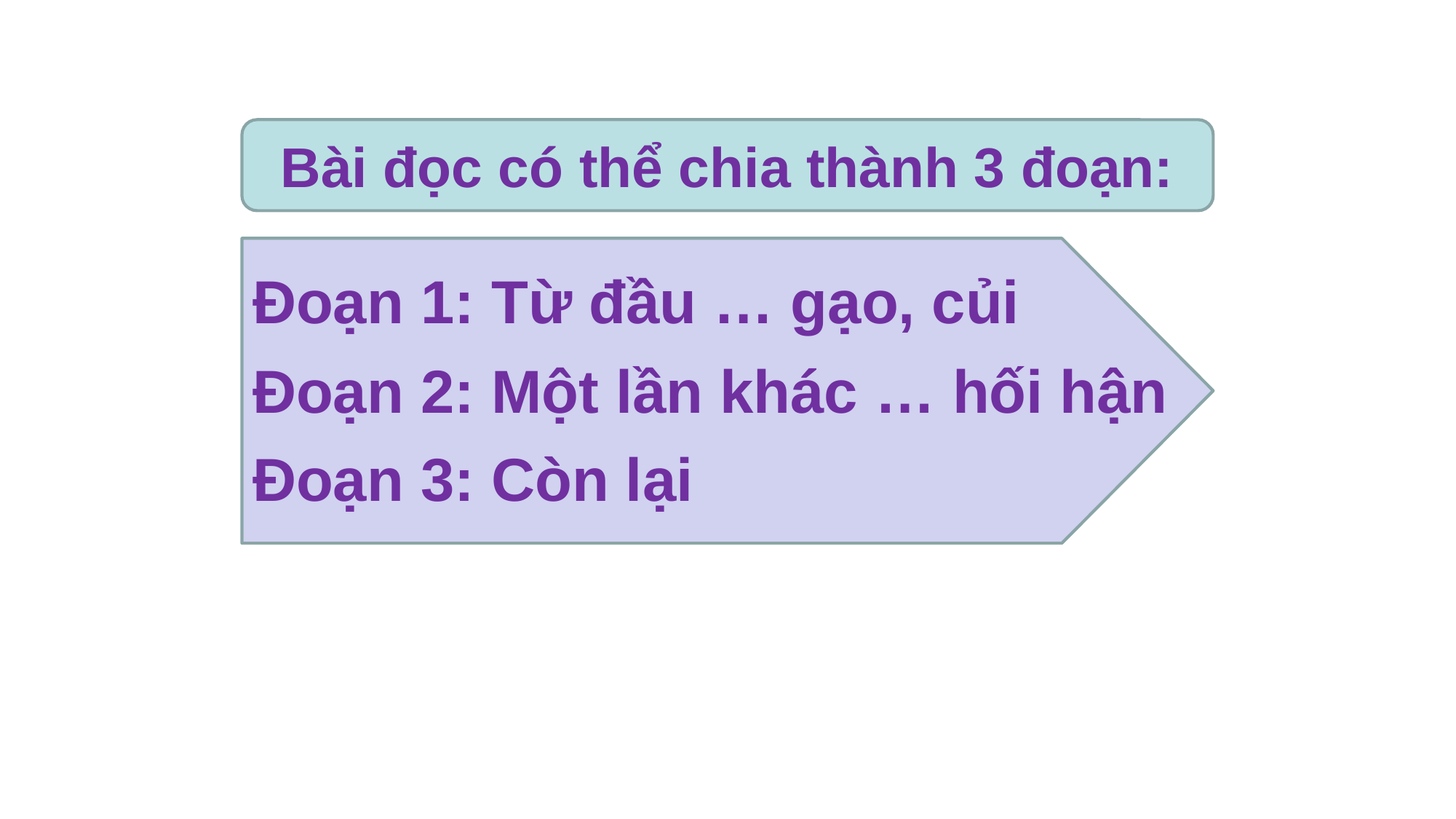

Bài đọc có thể chia thành 3 đoạn:

Đoạn 1: Từ đầu … gạo, củi
Đoạn 2: Một lần khác … hối hận
Đoạn 3: Còn lại